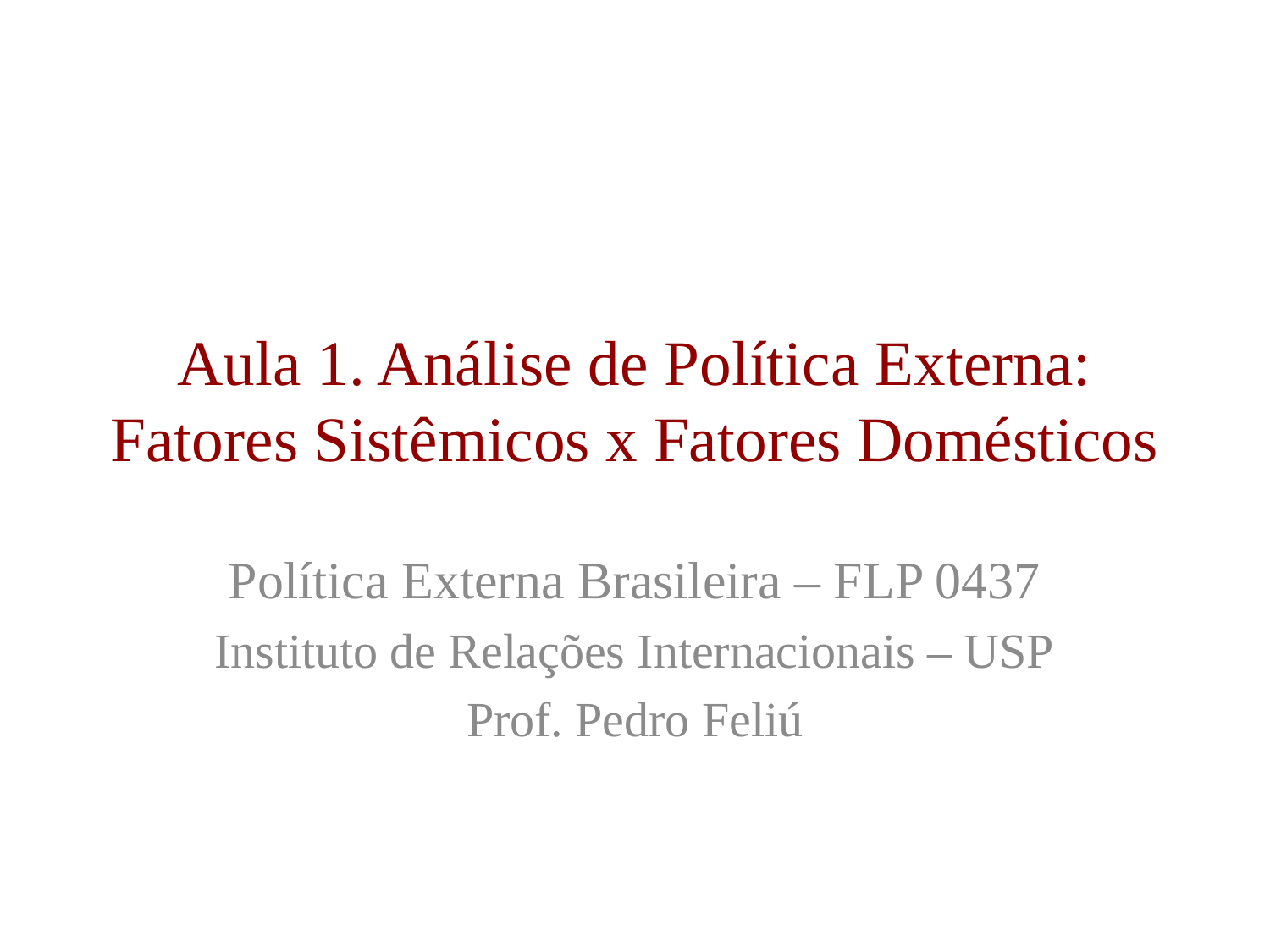

# Aula 1. Análise de Política Externa: Fatores Sistêmicos x Fatores Domésticos
Política Externa Brasileira – FLP 0437
Instituto de Relações Internacionais – USP
Prof. Pedro Feliú